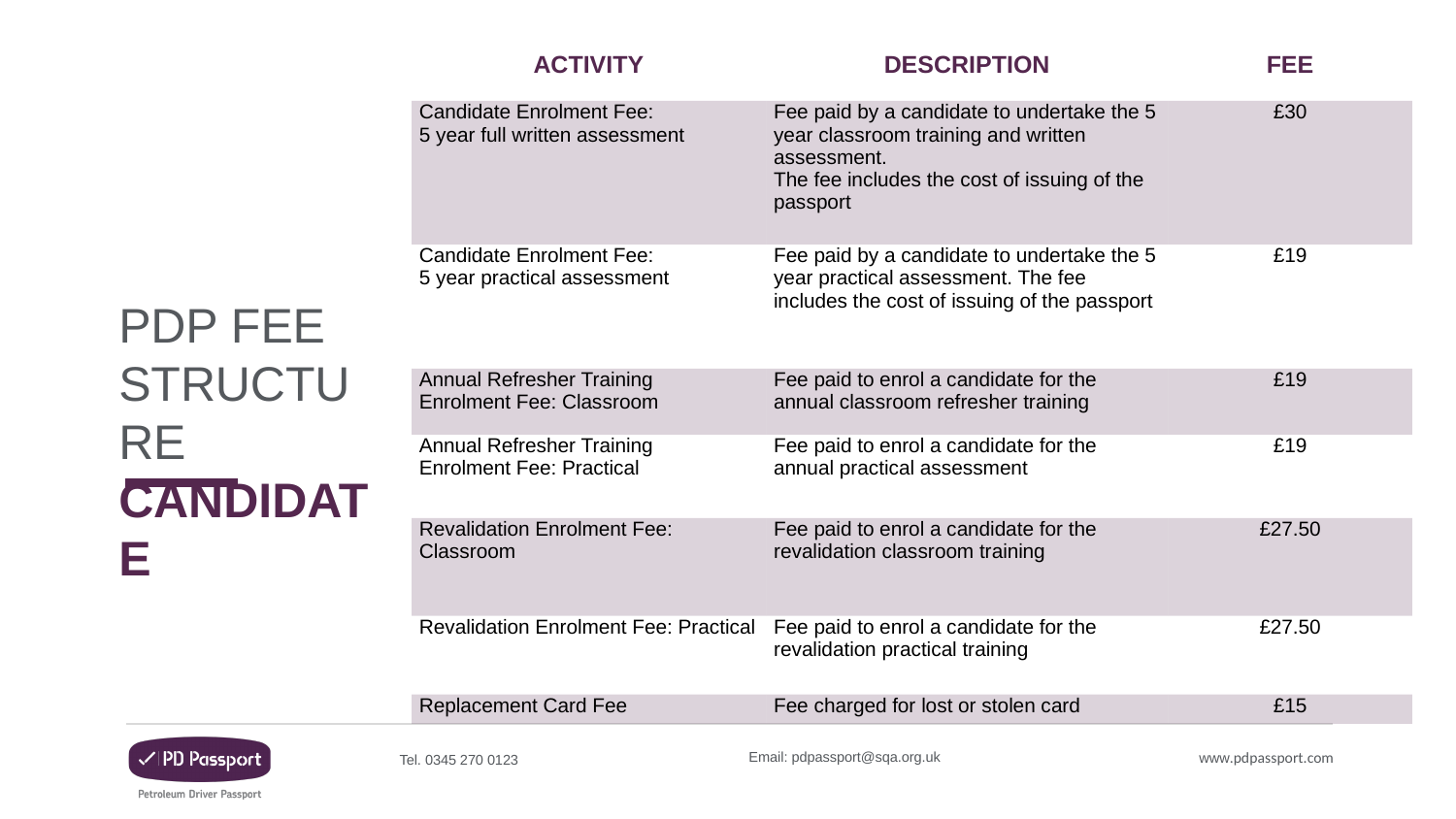

| ACTIVITY | DESCRIPTION | FEE |
| --- | --- | --- |
| Candidate Enrolment Fee:  5 year full written assessment | Fee paid by a candidate to undertake the 5 year classroom training and written assessment. The fee includes the cost of issuing of the passport | £30 |
| Candidate Enrolment Fee:  5 year practical assessment | Fee paid by a candidate to undertake the 5 year practical assessment. The fee includes the cost of issuing of the passport | £19 |
| Annual Refresher Training Enrolment Fee: Classroom | Fee paid to enrol a candidate for the annual classroom refresher training | £19 |
| Annual Refresher Training Enrolment Fee: Practical | Fee paid to enrol a candidate for the annual practical assessment | £19 |
| Revalidation Enrolment Fee: Classroom | Fee paid to enrol a candidate for the revalidation classroom training | £27.50 |
| Revalidation Enrolment Fee: Practical | Fee paid to enrol a candidate for the revalidation practical training | £27.50 |
| Replacement Card Fee | Fee charged for lost or stolen card | £15 |
PDP FEE STRUCTURE
CANDIDATE